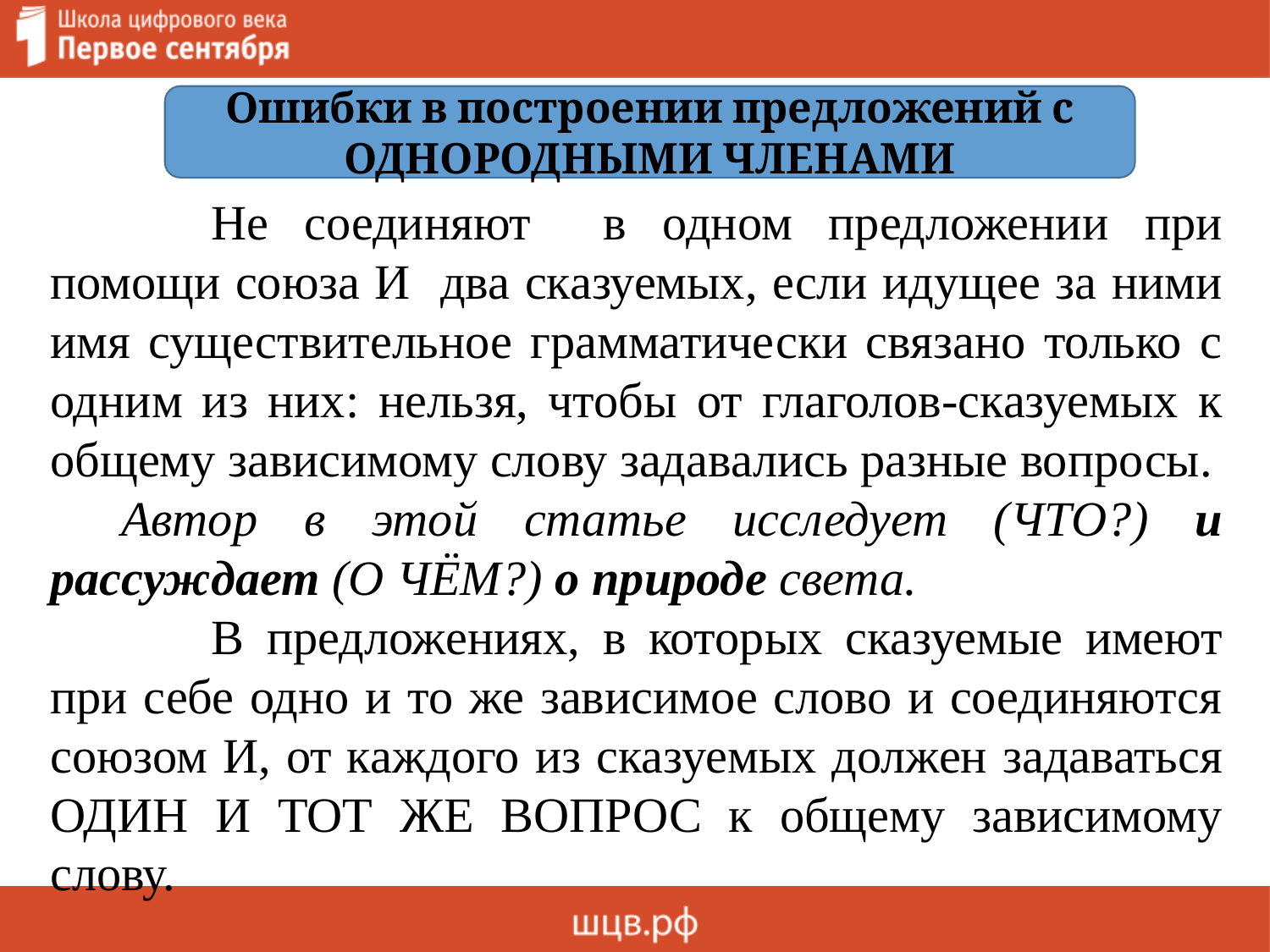

Не соединяют  в одном предложении при помощи союза И  два сказуемых, если идущее за ними имя существительное грамматически связано только с одним из них: нельзя, чтобы от глаголов-сказуемых к общему зависимому слову задавались разные вопросы.
	Автор в этой статье исследует (ЧТО?) и рассуждает (О ЧЁМ?) о природе света.
		В предложениях, в которых сказуемые имеют при себе одно и то же зависимое слово и соединяются союзом И, от каждого из сказуемых должен задаваться ОДИН И ТОТ ЖЕ ВОПРОС к общему зависимому слову.

Ошибки в построении предложений с ОДНОРОДНЫМИ ЧЛЕНАМИ